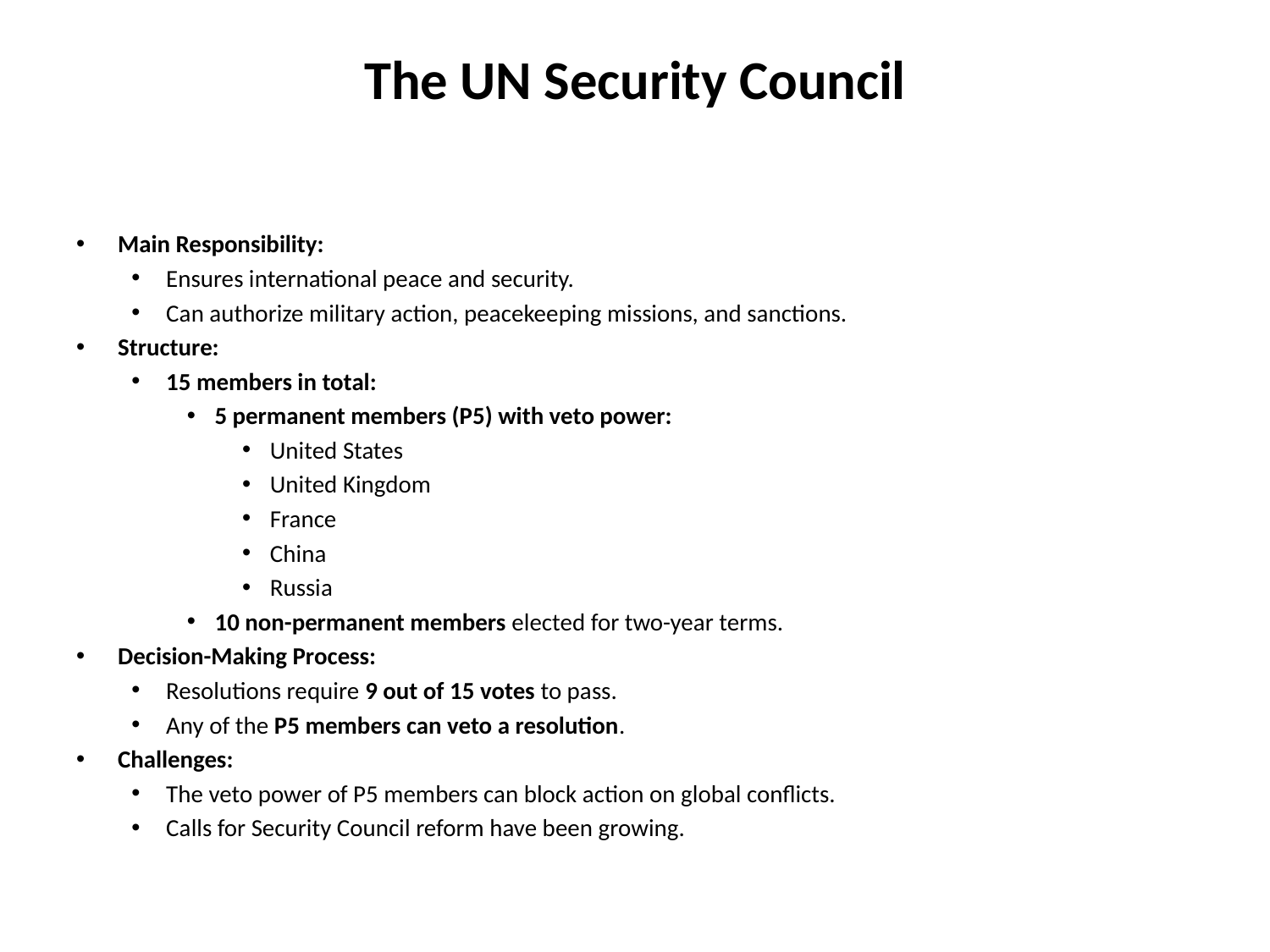

# The UN Security Council
Main Responsibility:
Ensures international peace and security.
Can authorize military action, peacekeeping missions, and sanctions.
Structure:
15 members in total:
5 permanent members (P5) with veto power:
United States
United Kingdom
France
China
Russia
10 non-permanent members elected for two-year terms.
Decision-Making Process:
Resolutions require 9 out of 15 votes to pass.
Any of the P5 members can veto a resolution.
Challenges:
The veto power of P5 members can block action on global conflicts.
Calls for Security Council reform have been growing.